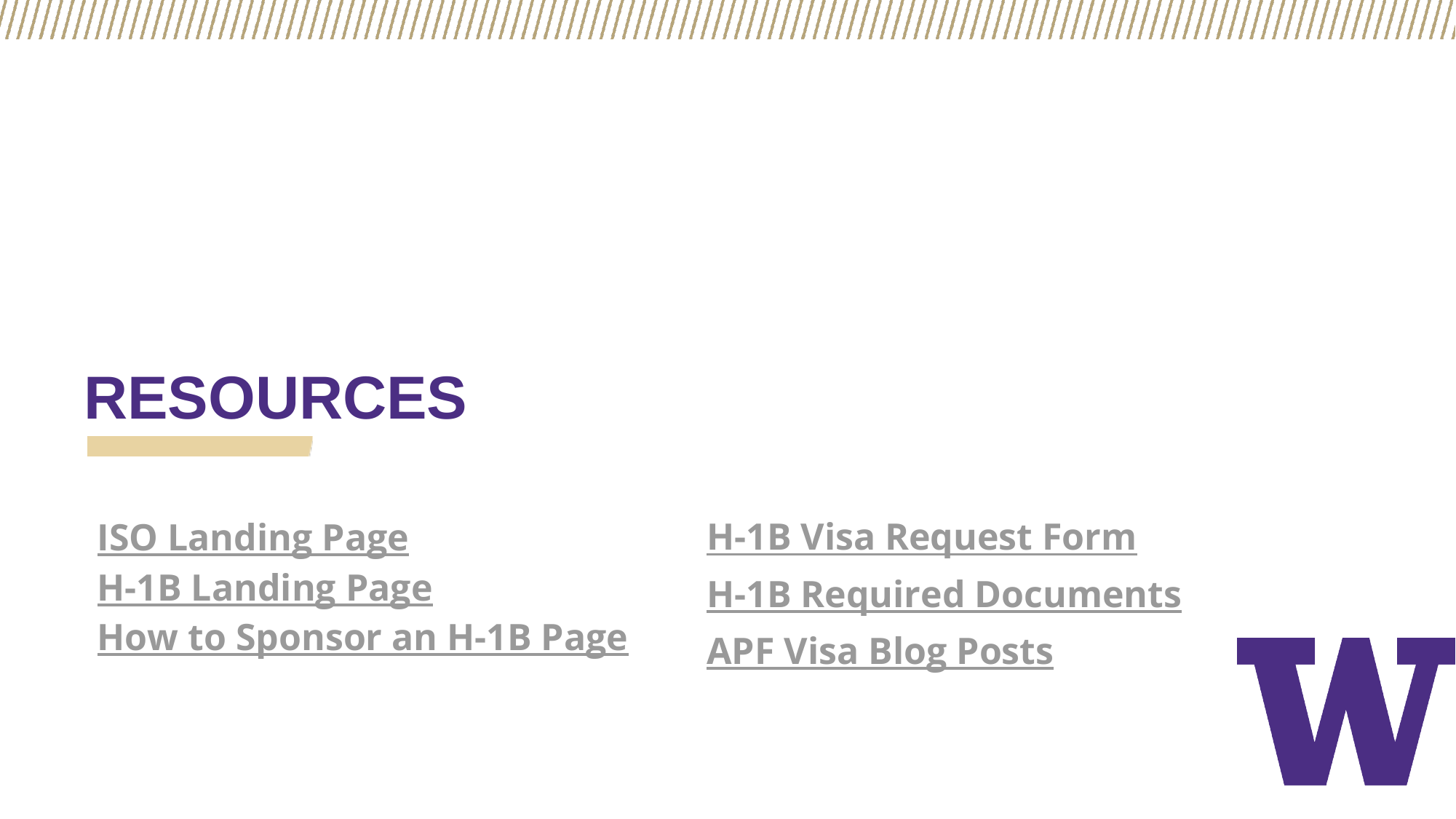

# RESOURCES
H-1B Visa Request Form
H-1B Required Documents
APF Visa Blog Posts
ISO Landing Page
H-1B Landing Page
How to Sponsor an H-1B Page